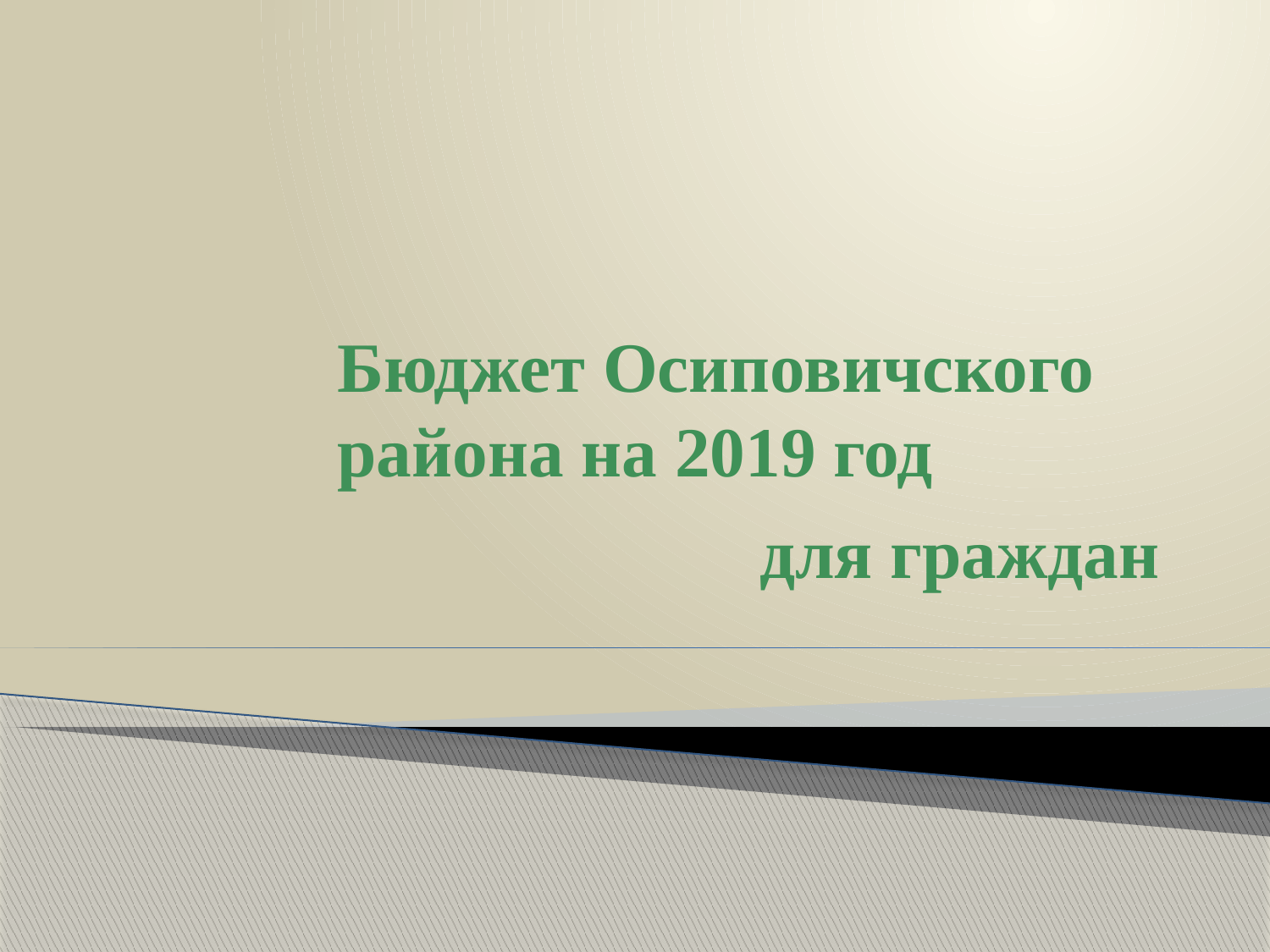

# Бюджет Осиповичского района на 2019 год
для граждан